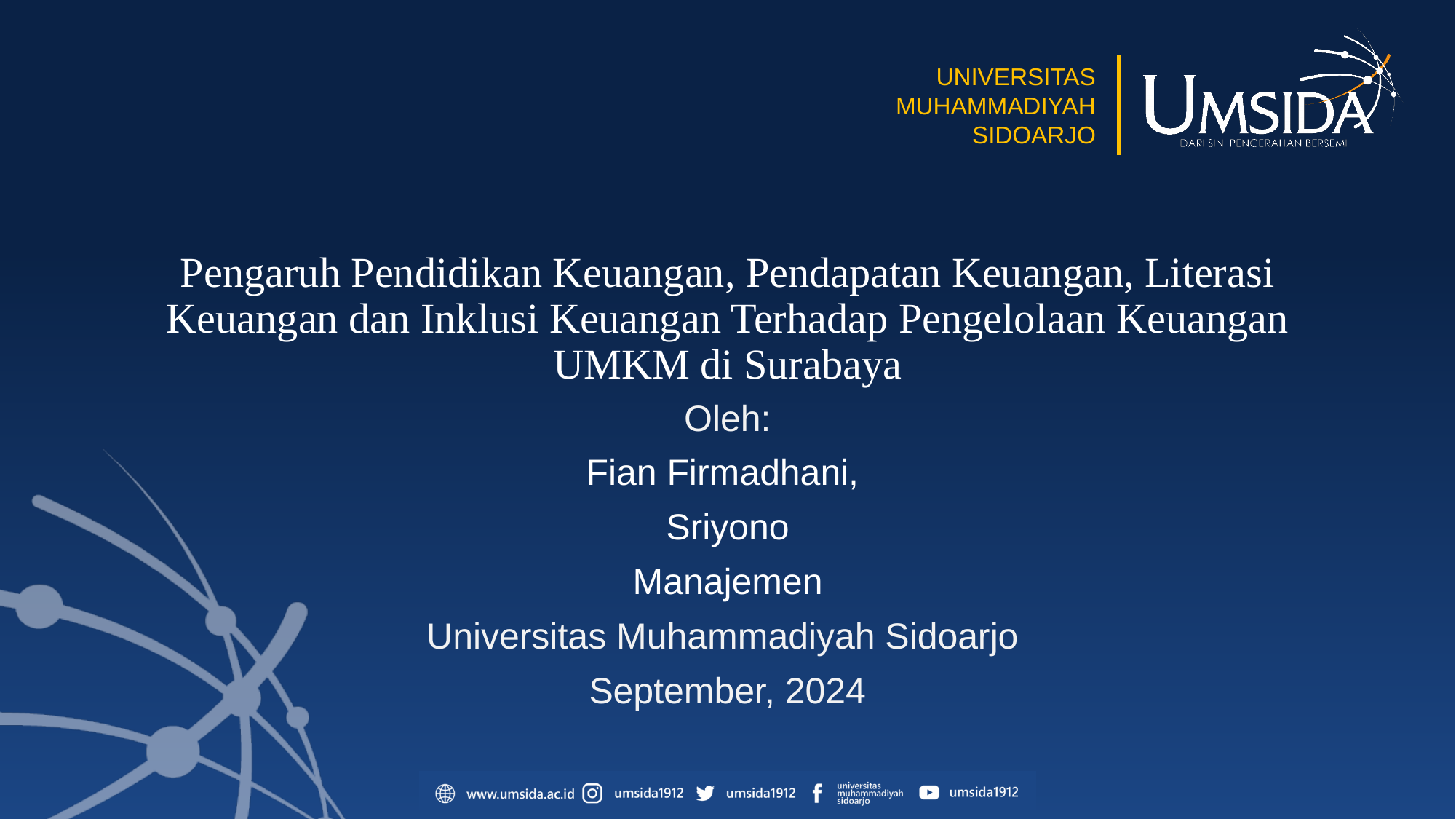

# Pengaruh Pendidikan Keuangan, Pendapatan Keuangan, Literasi Keuangan dan Inklusi Keuangan Terhadap Pengelolaan Keuangan UMKM di Surabaya
Oleh:
Fian Firmadhani,
Sriyono
Manajemen
Universitas Muhammadiyah Sidoarjo
September, 2024